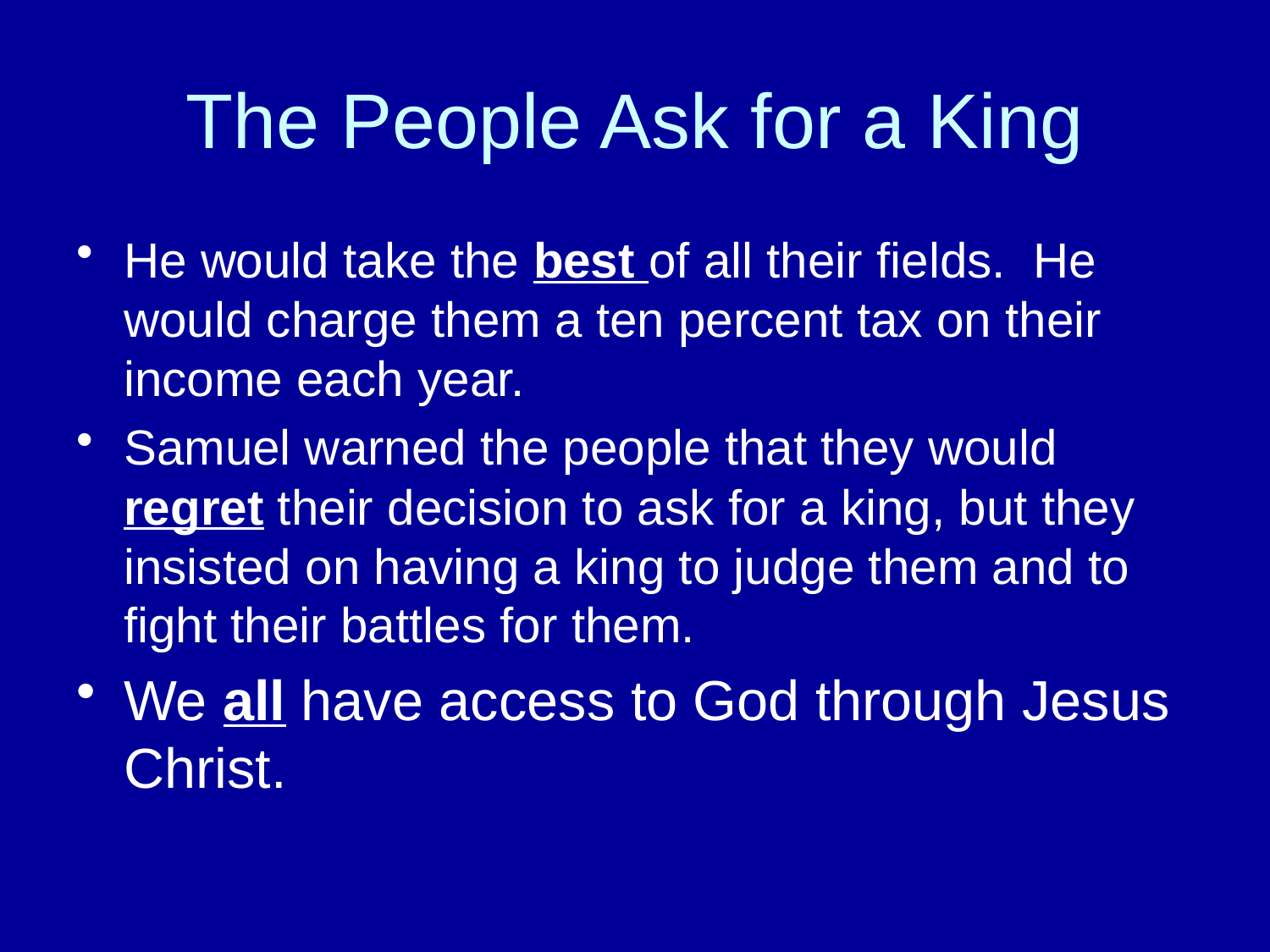

# The People Ask for a King
He would take the best of all their fields.  He would charge them a ten percent tax on their income each year.
Samuel warned the people that they would regret their decision to ask for a king, but they insisted on having a king to judge them and to fight their battles for them.
We all have access to God through Jesus Christ.